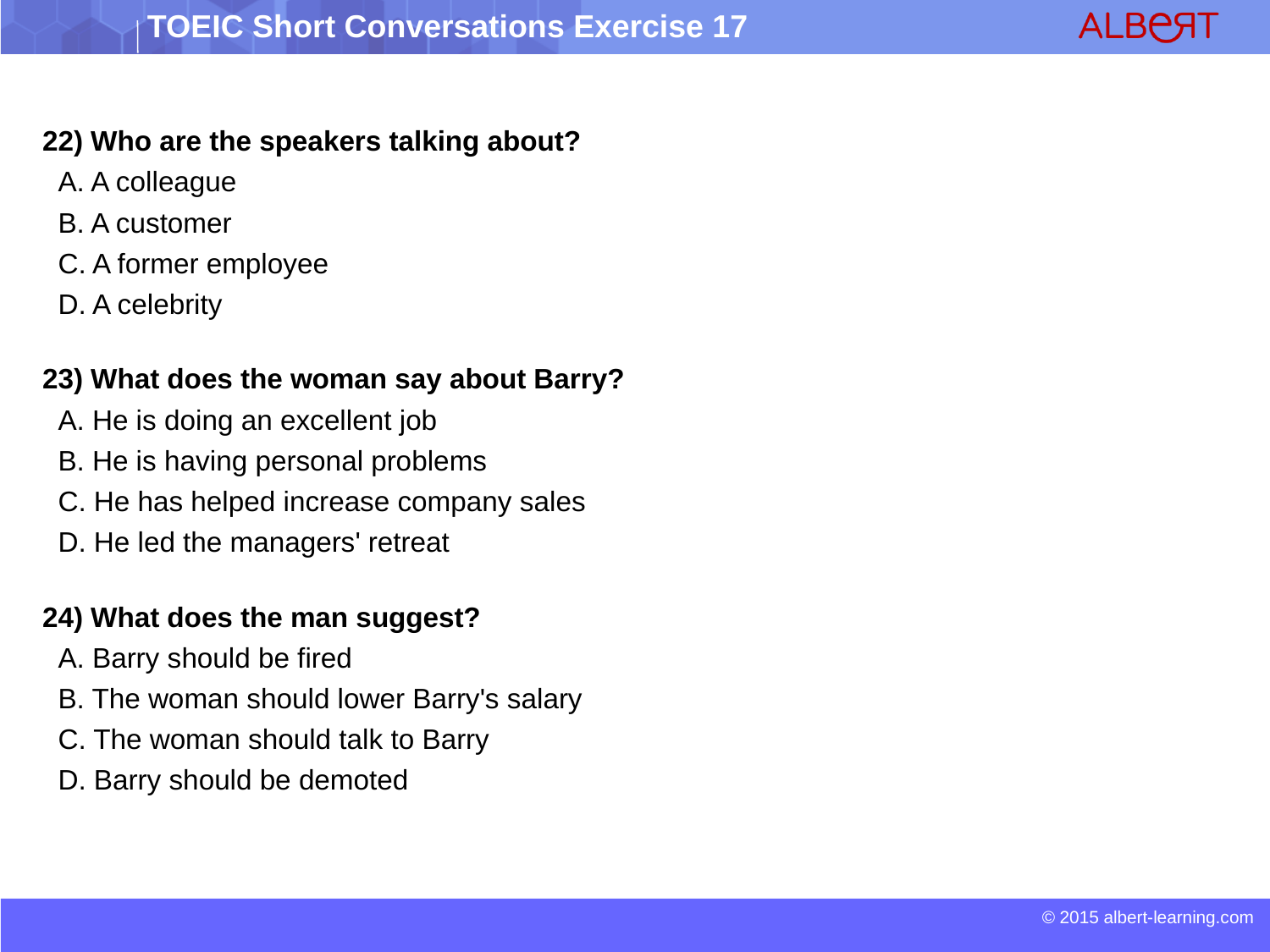

22) Who are the speakers talking about?
  A. A colleague
  B. A customer
  C. A former employee
  D. A celebrity
23) What does the woman say about Barry?
  A. He is doing an excellent job
  B. He is having personal problems
  C. He has helped increase company sales
  D. He led the managers' retreat
24) What does the man suggest?
  A. Barry should be fired
  B. The woman should lower Barry's salary
  C. The woman should talk to Barry
  D. Barry should be demoted